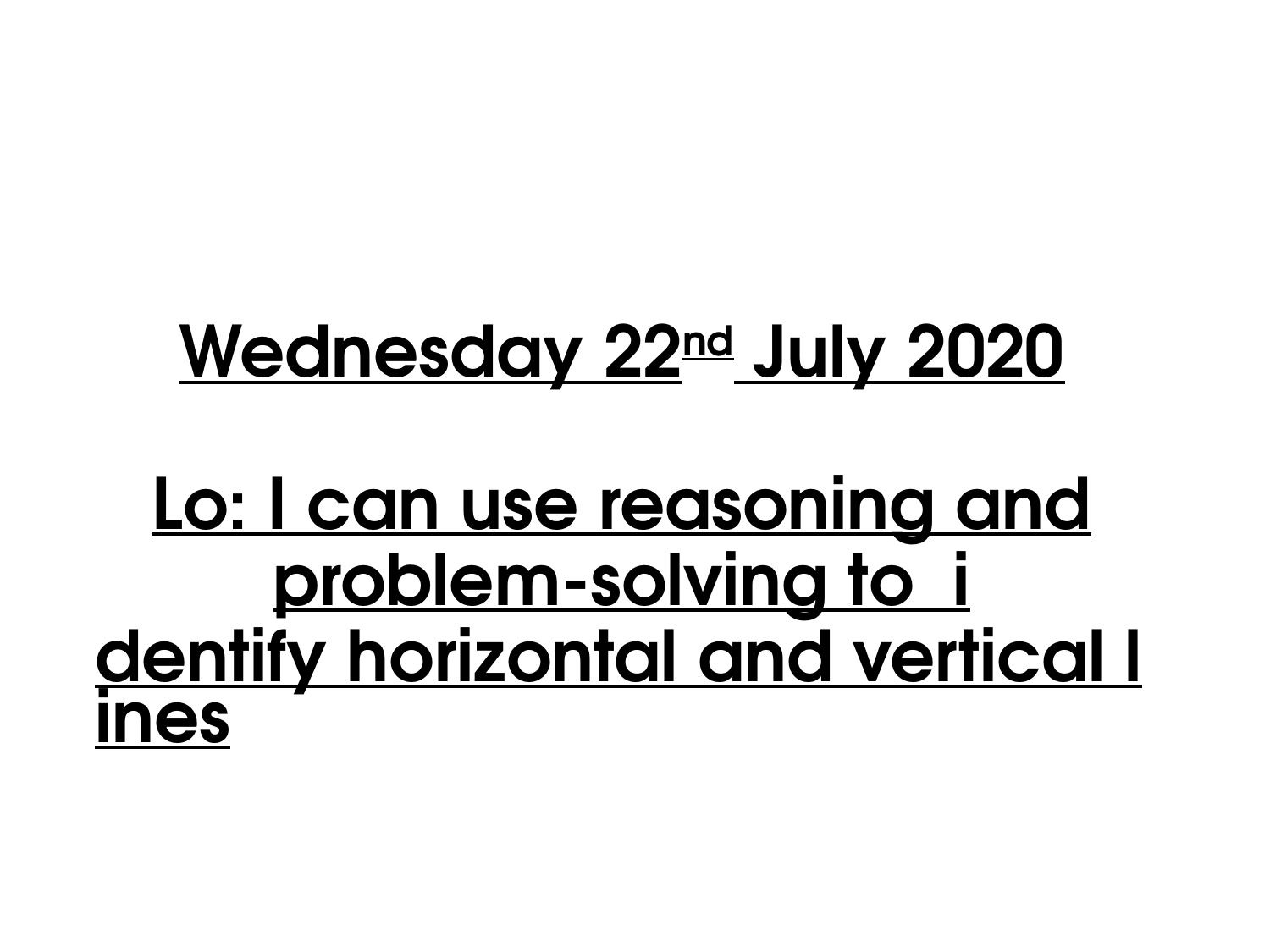

# Wednesday 22nd July 2020 Lo: I can use reasoning and problem-solving to  identify horizontal and vertical lines